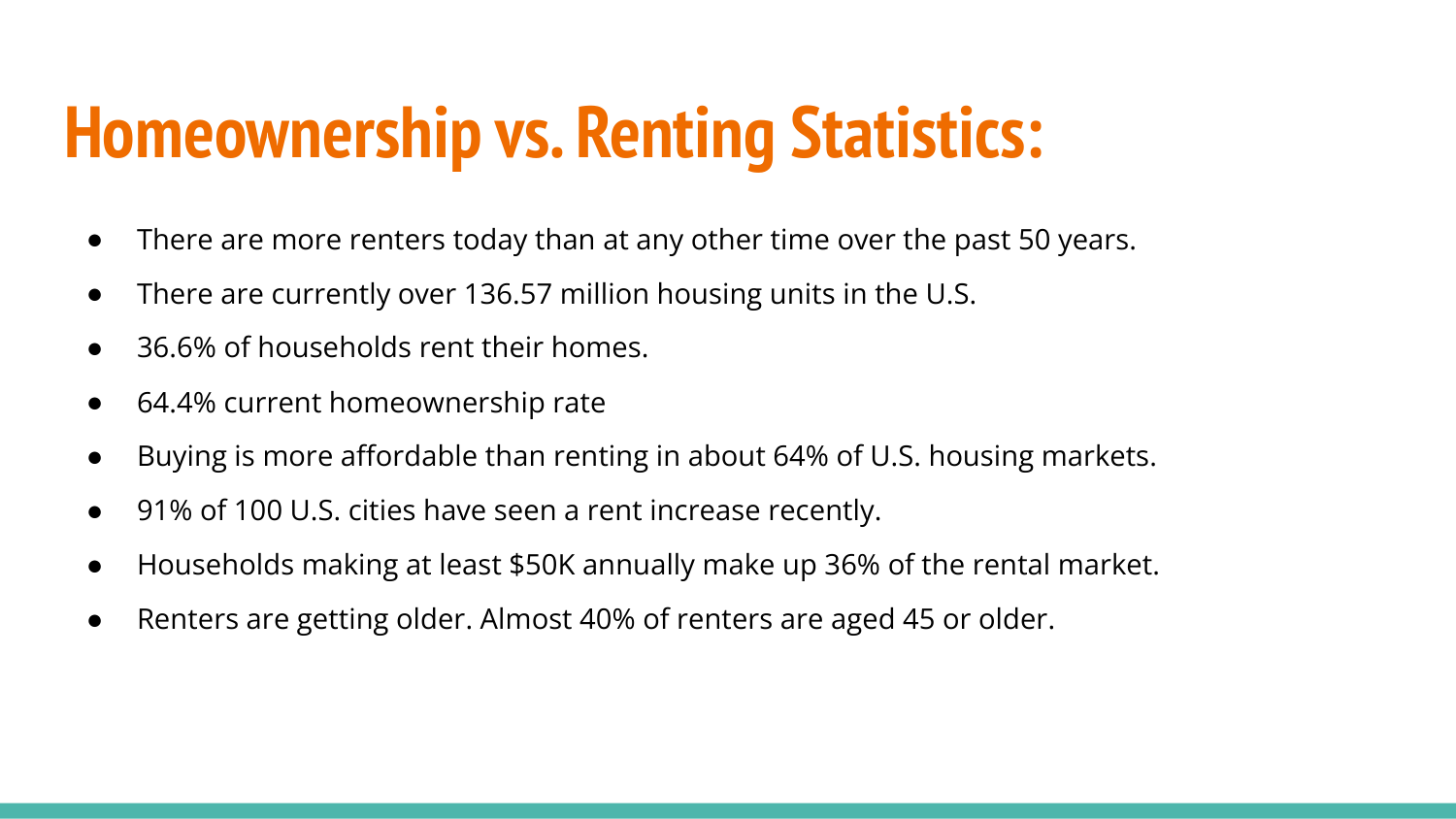

# Homeownership vs. Renting Statistics:
There are more renters today than at any other time over the past 50 years.
There are currently over 136.57 million housing units in the U.S.
36.6% of households rent their homes.
64.4% current homeownership rate
Buying is more affordable than renting in about 64% of U.S. housing markets.
91% of 100 U.S. cities have seen a rent increase recently.
Households making at least $50K annually make up 36% of the rental market.
Renters are getting older. Almost 40% of renters are aged 45 or older.